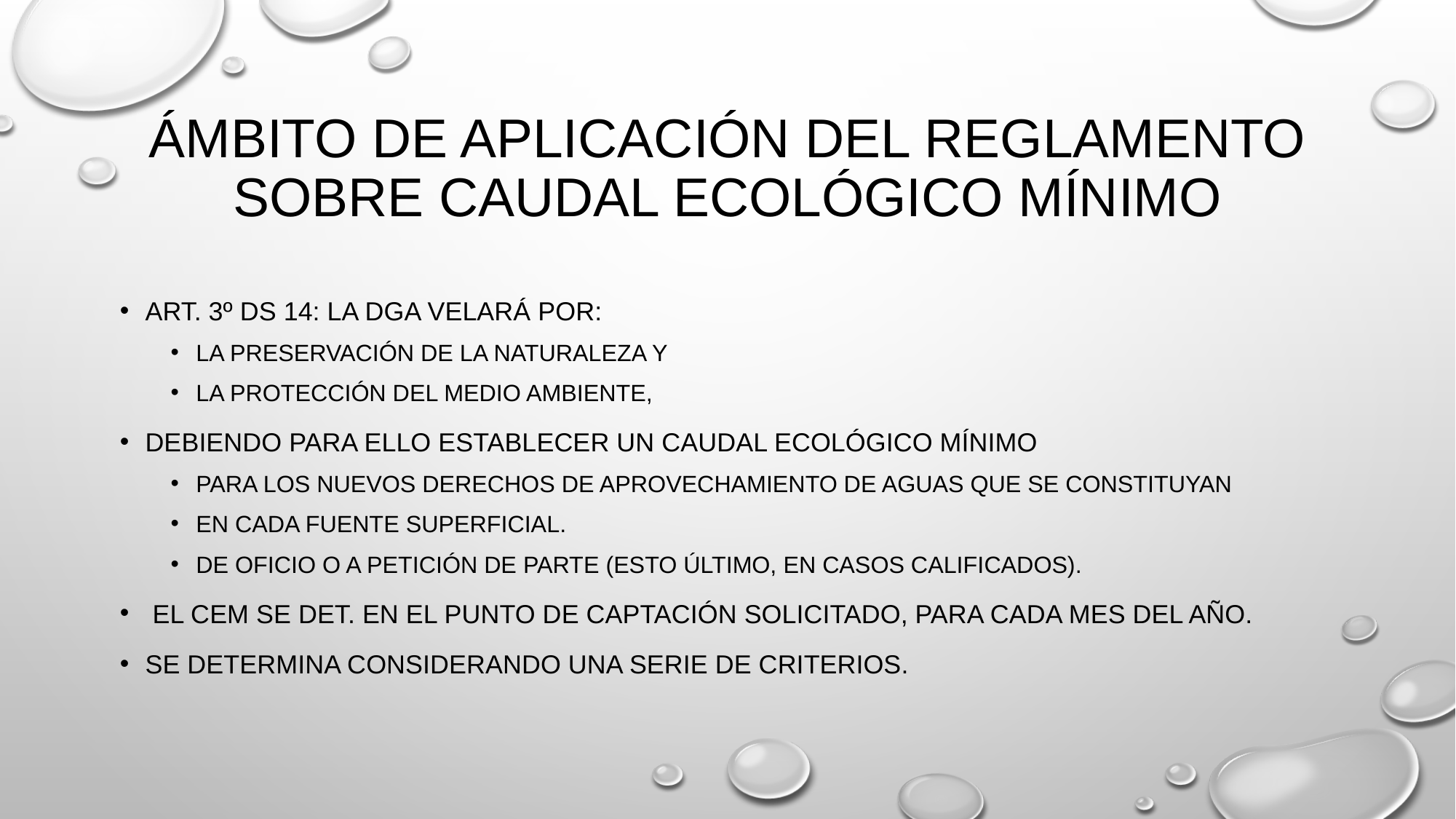

# Ámbito de aplicación del reglamento sobre caudal ecológico mínimo
Art. 3º DS 14: La DGA velará por:
la preservación de la naturaleza y
la protección del medio ambiente,
debiendo para ello establecer un caudal ecológico mínimo
para los nuevos derechos de aprovechamiento de aguas que se constituyan
en cada fuente superficial.
De oficio o a petición de parte (esto último, en casos calificados).
 el cEM se det. en el punto de captación solicitado, para cada mes del año.
se determina considerando una serie de criterios.